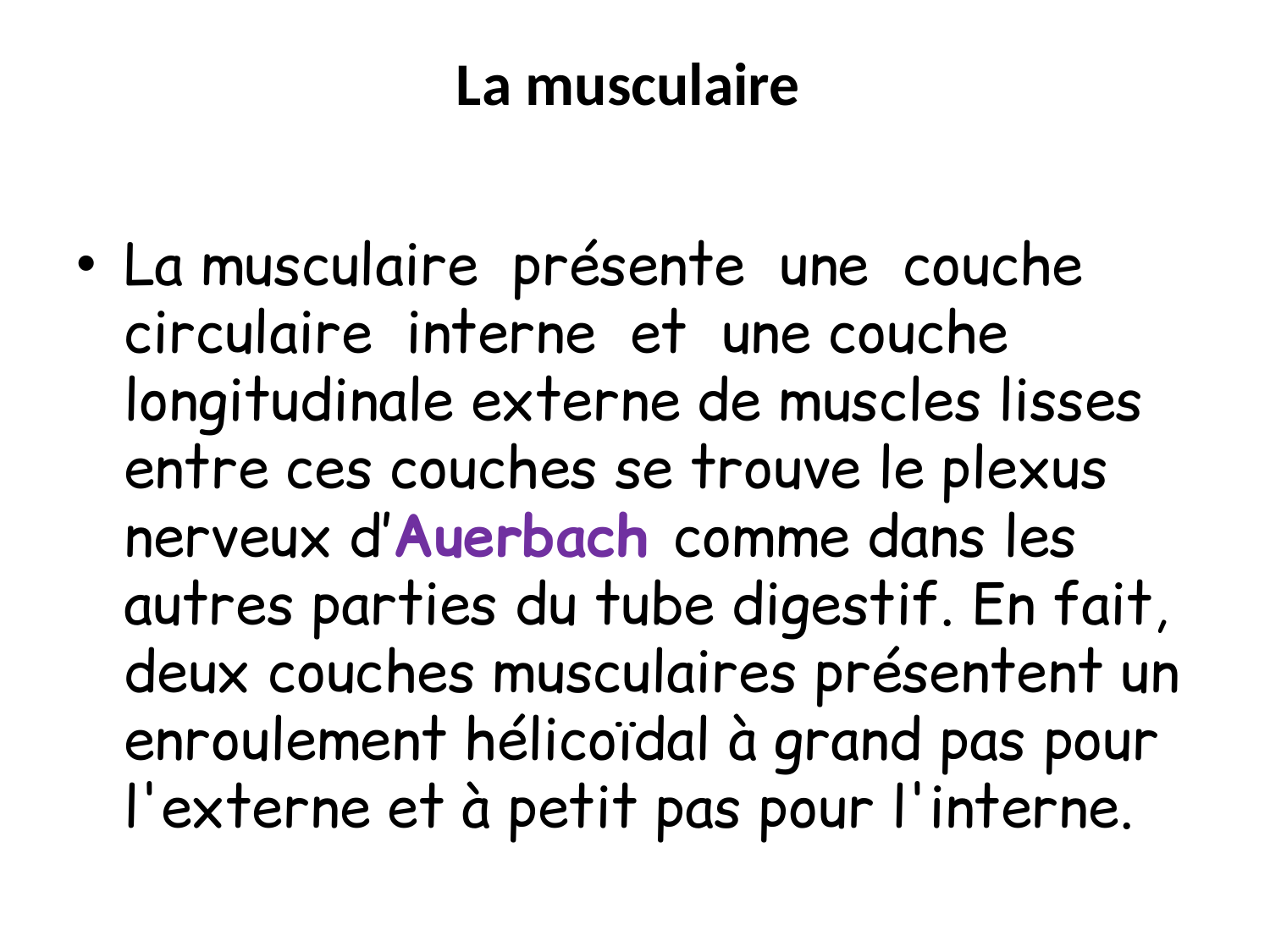

# La musculaire
La musculaire  présente  une  couche  circulaire  interne  et  une couche longitudinale externe de muscles lisses entre ces couches se trouve le plexus nerveux d’Auerbach comme dans les autres parties du tube digestif. En fait, deux couches musculaires présentent un enroulement hélicoïdal à grand pas pour l'externe et à petit pas pour l'interne.